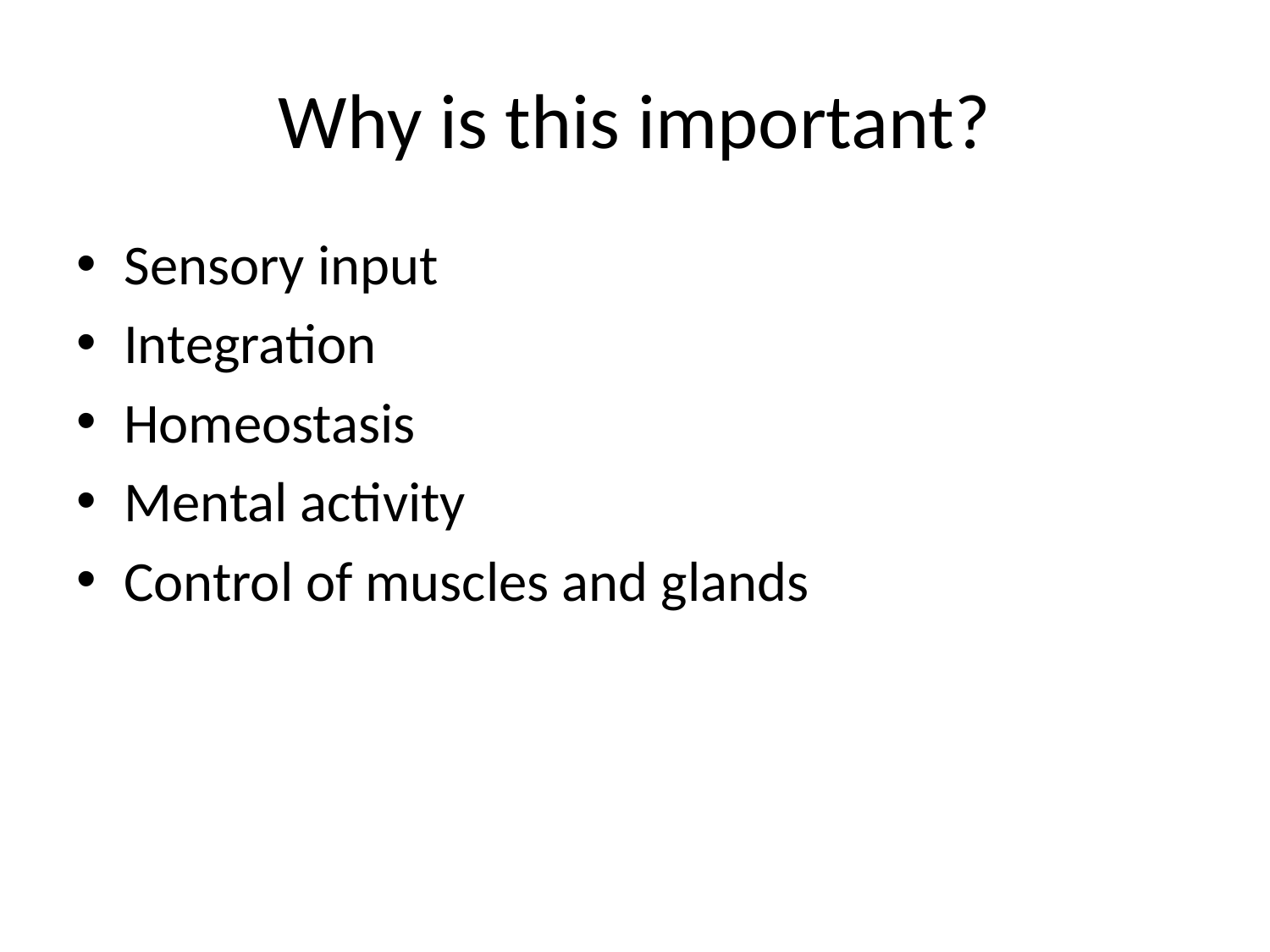

# Why is this important?
Sensory input
Integration
Homeostasis
Mental activity
Control of muscles and glands